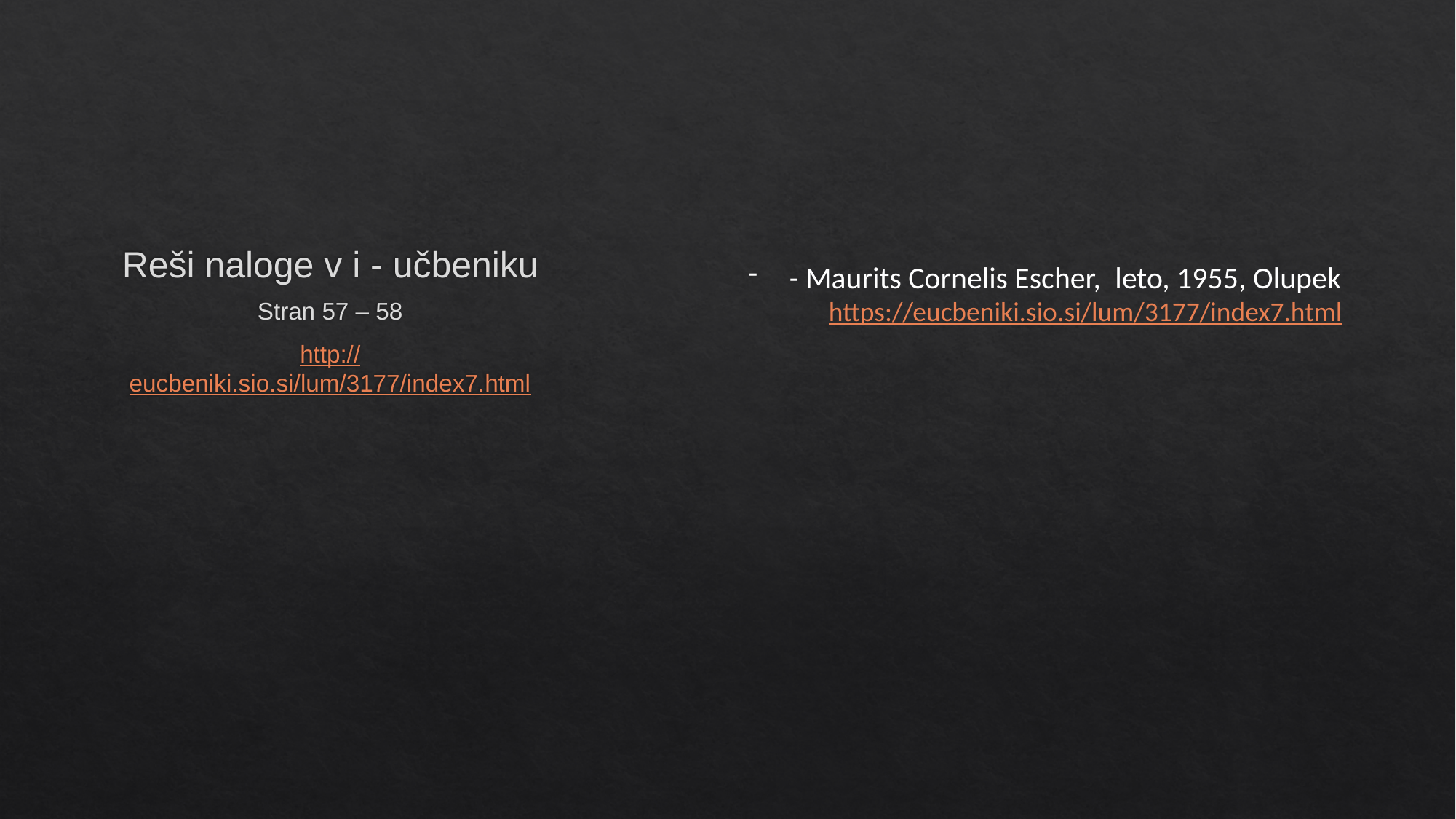

# Reši naloge v i - učbeniku
- Maurits Cornelis Escher,  leto, 1955, Olupek
             https://eucbeniki.sio.si/lum/3177/index7.html
Stran 57 – 58
http://eucbeniki.sio.si/lum/3177/index7.html